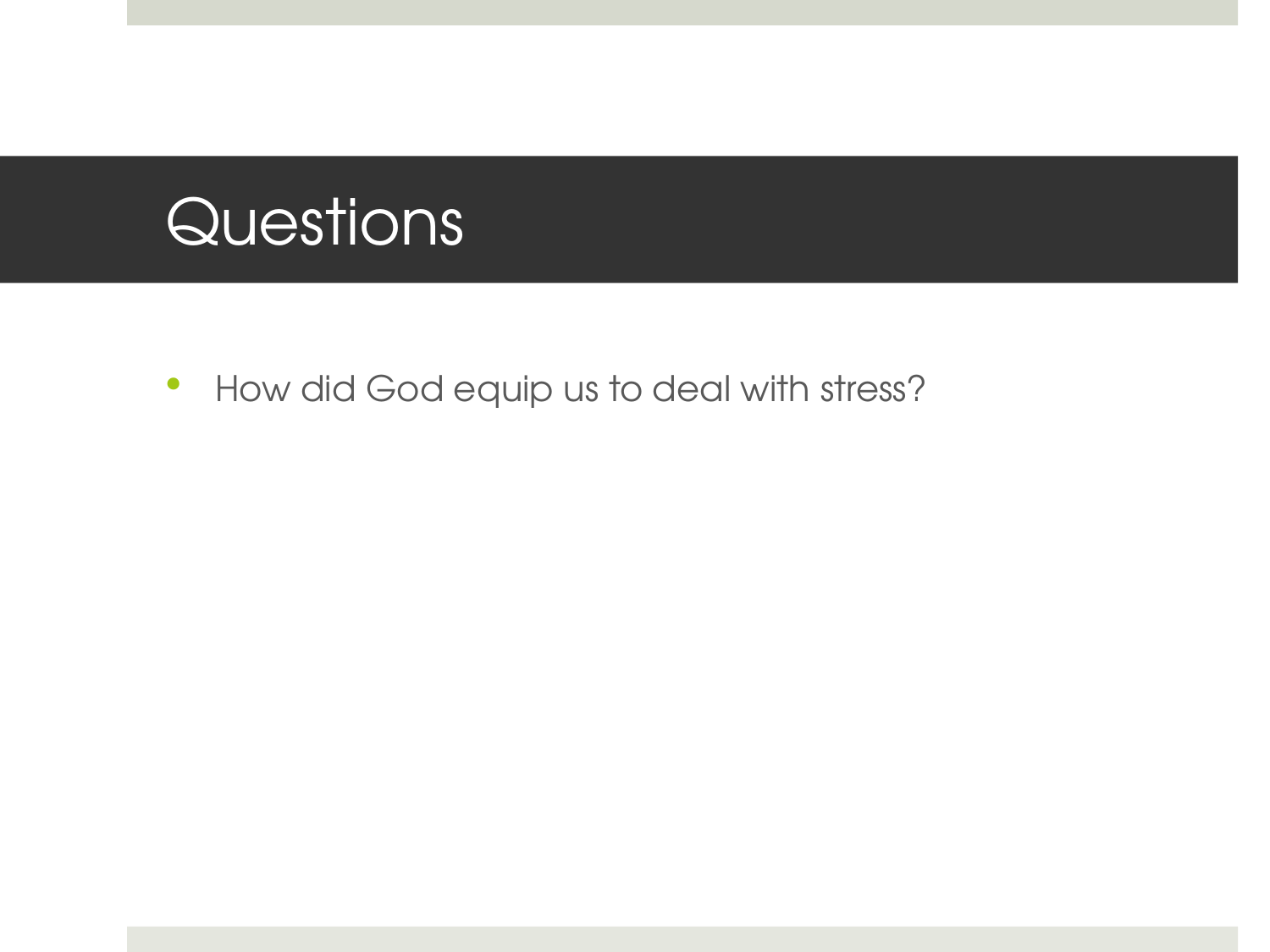

# Questions
How did God equip us to deal with stress?